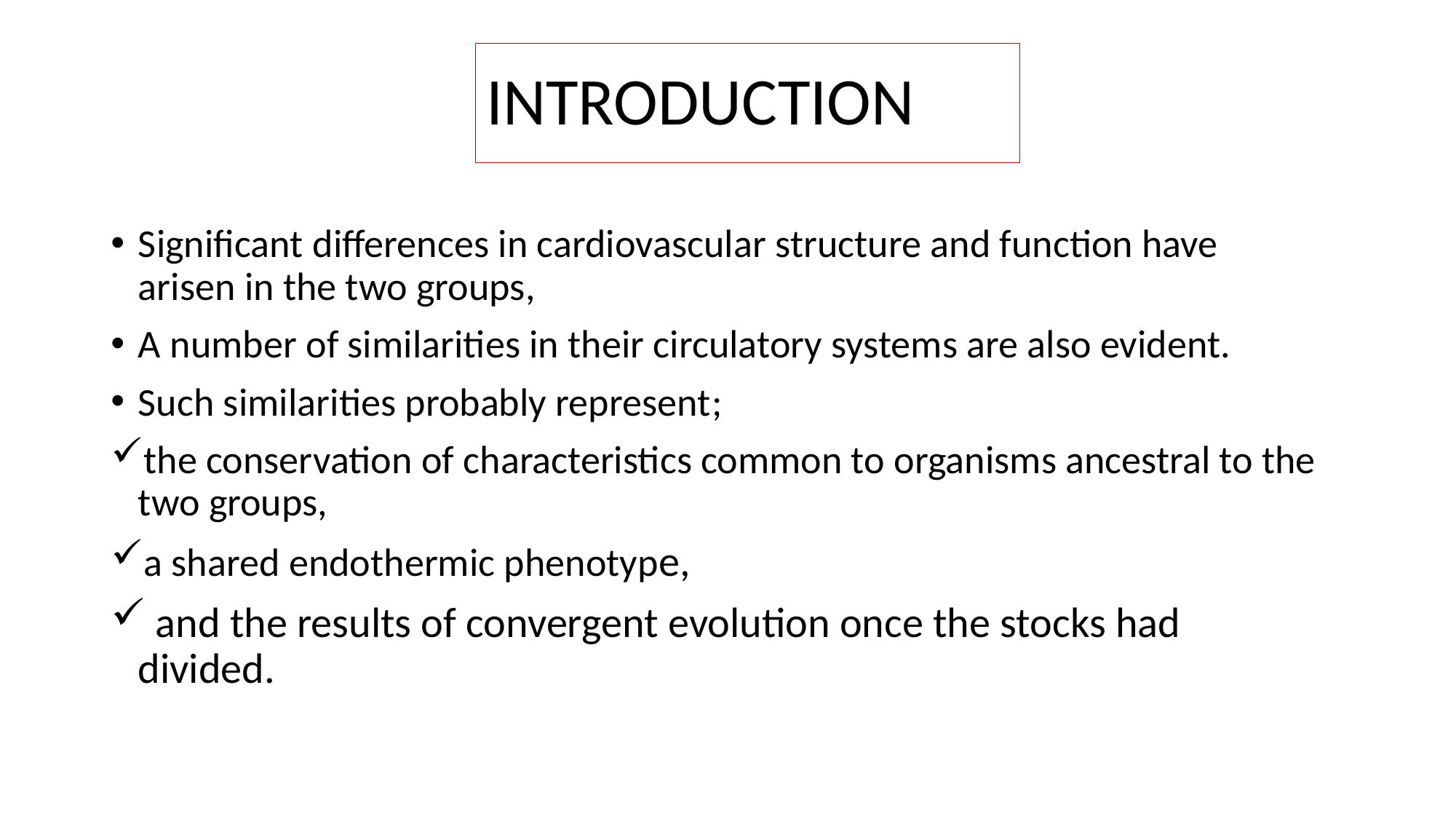

# INTRODUCTION
Significant differences in cardiovascular structure and function have arisen in the two groups,
A number of similarities in their circulatory systems are also evident.
Such similarities probably represent;
the conservation of characteristics common to organisms ancestral to the two groups,
a shared endothermic phenotype,
 and the results of convergent evolution once the stocks had divided.